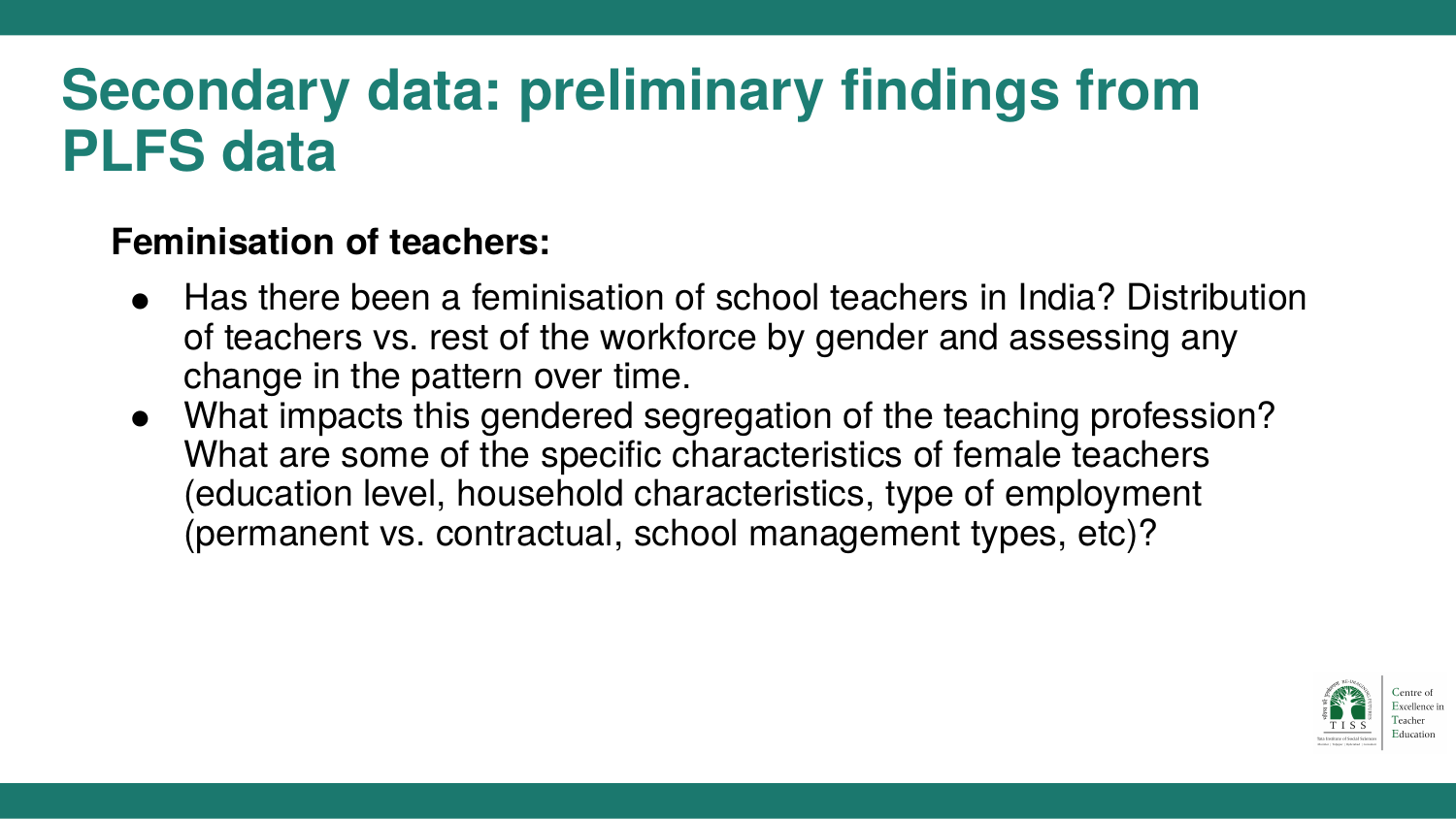

# Secondary data: preliminary findings from PLFS data
Feminisation of teachers:
Has there been a feminisation of school teachers in India? Distribution of teachers vs. rest of the workforce by gender and assessing any change in the pattern over time.
What impacts this gendered segregation of the teaching profession? What are some of the specific characteristics of female teachers (education level, household characteristics, type of employment (permanent vs. contractual, school management types, etc)?